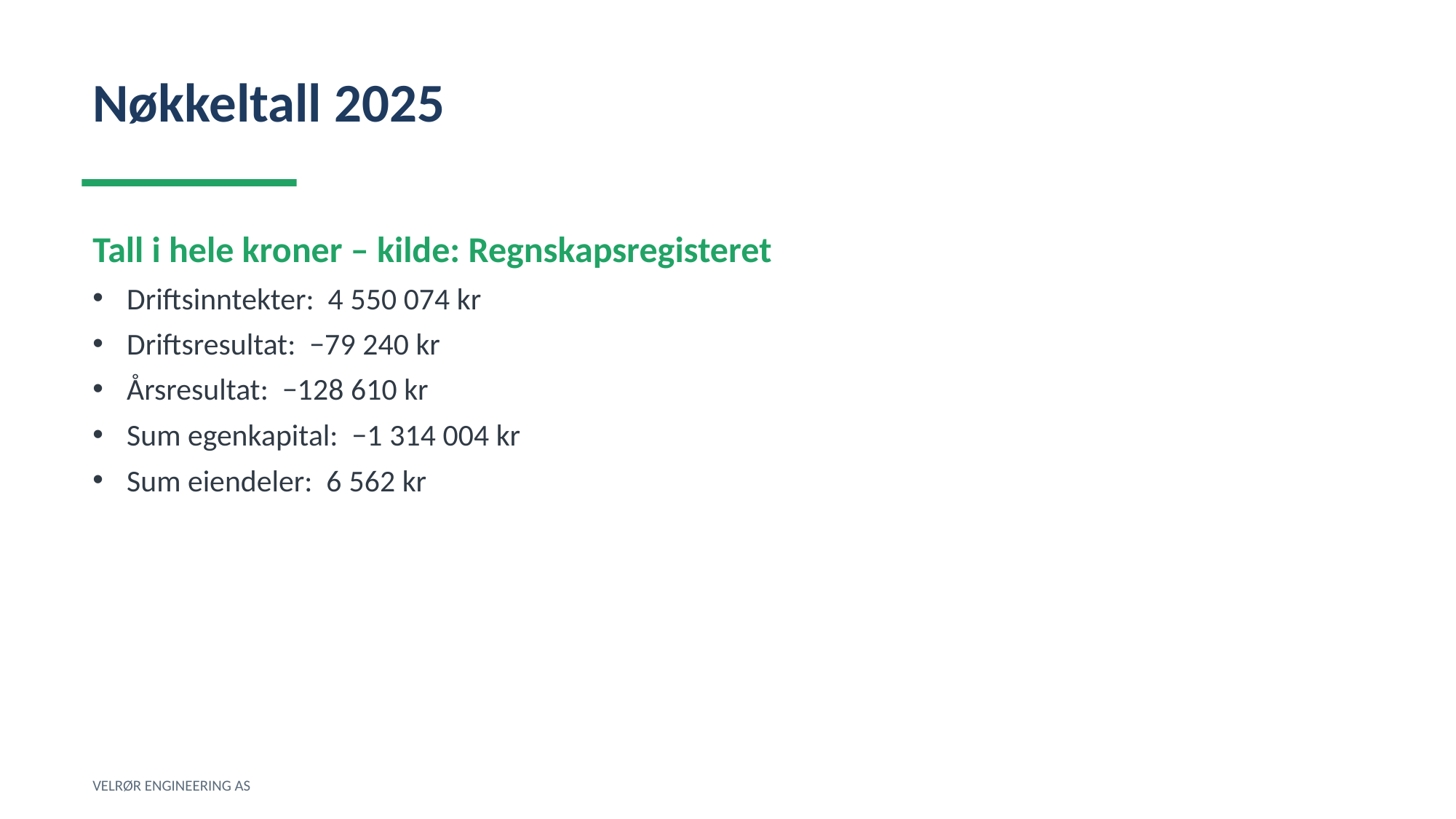

Nøkkeltall 2025

Tall i hele kroner – kilde: Regnskapsregisteret
Driftsinntekter:  4 550 074 kr
Driftsresultat:  −79 240 kr
Årsresultat:  −128 610 kr
Sum egenkapital:  −1 314 004 kr
Sum eiendeler:  6 562 kr
VELRØR ENGINEERING AS